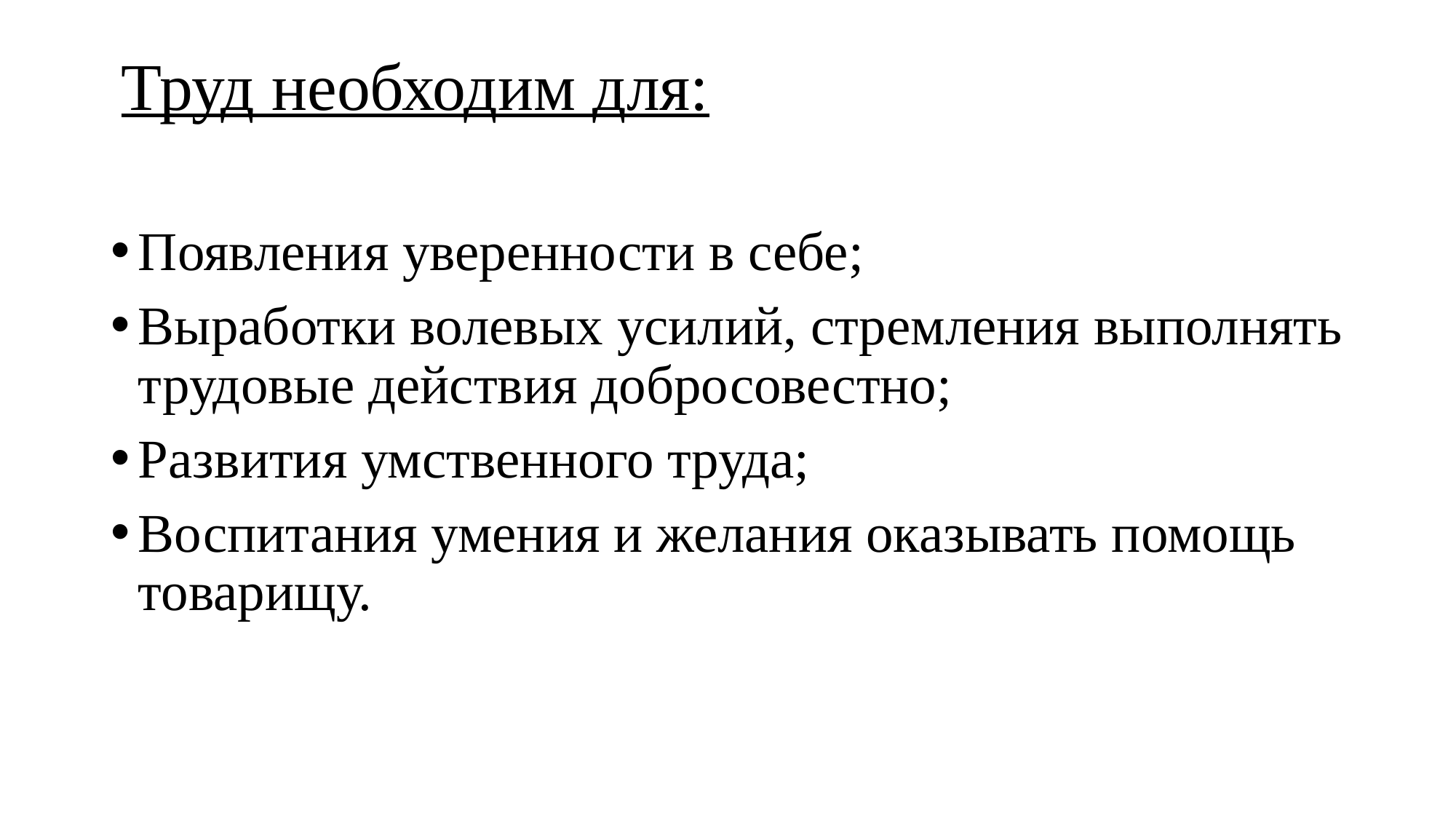

# Труд необходим для:
Появления уверенности в себе;
Выработки волевых усилий, стремления выполнять трудовые действия добросовестно;
Развития умственного труда;
Воспитания умения и желания оказывать помощь товарищу.